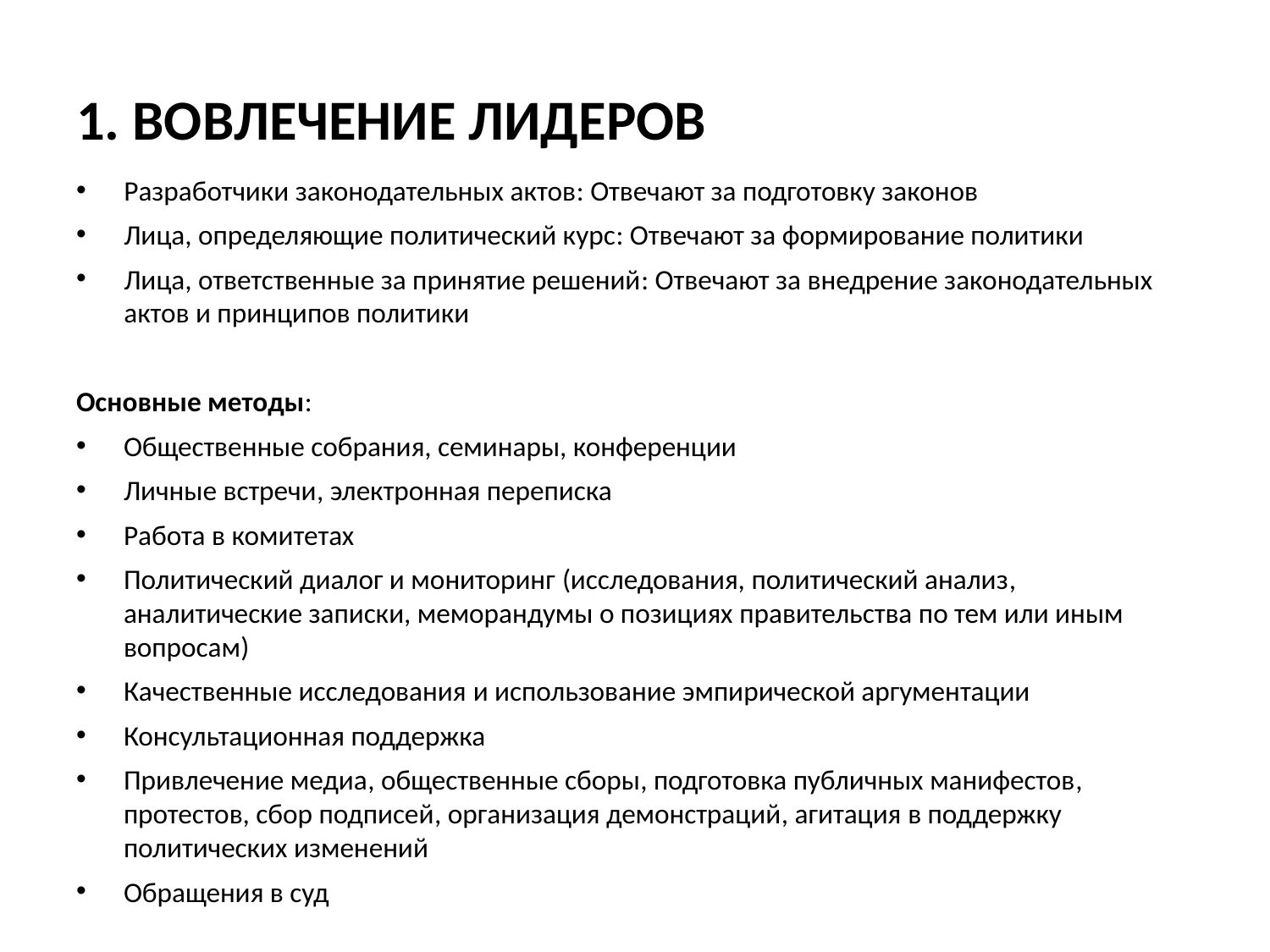

# 1. ВОВЛЕЧЕНИЕ ЛИДЕРОВ
Разработчики законодательных актов: Отвечают за подготовку законов
Лица, определяющие политический курс: Отвечают за формирование политики
Лица, ответственные за принятие решений: Отвечают за внедрение законодательных актов и принципов политики

Основные методы:
Общественные собрания, семинары, конференции
Личные встречи, электронная переписка
Работа в комитетах
Политический диалог и мониторинг (исследования, политический анализ, аналитические записки, меморандумы о позициях правительства по тем или иным вопросам)
Качественные исследования и использование эмпирической аргументации
Консультационная поддержка
Привлечение медиа, общественные сборы, подготовка публичных манифестов, протестов, сбор подписей, организация демонстраций, агитация в поддержку политических изменений
Обращения в суд